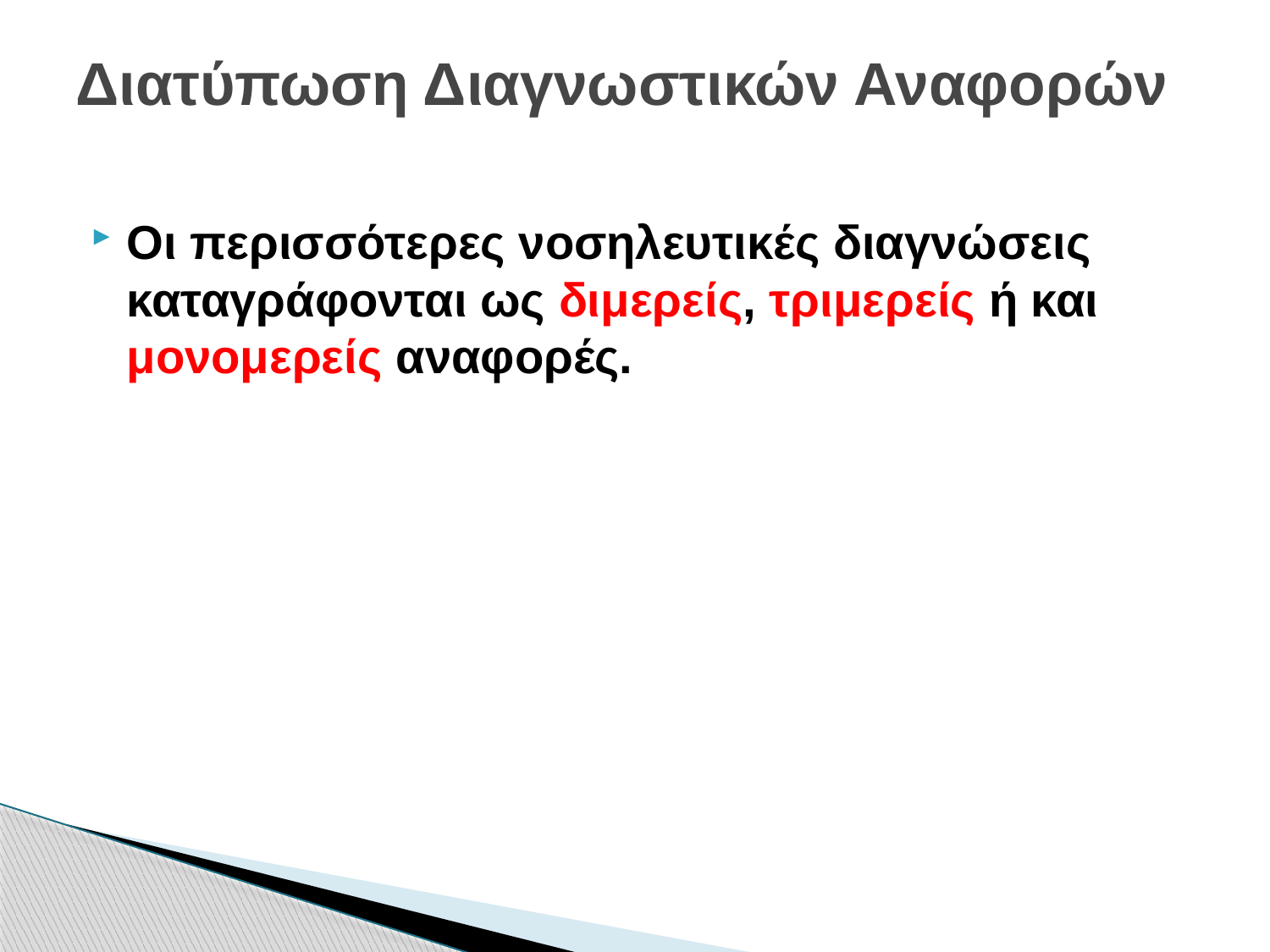

# Διατύπωση Διαγνωστικών Αναφορών
Οι περισσότερες νοσηλευτικές διαγνώσεις καταγράφονται ως διμερείς, τριμερείς ή και μονομερείς αναφορές.